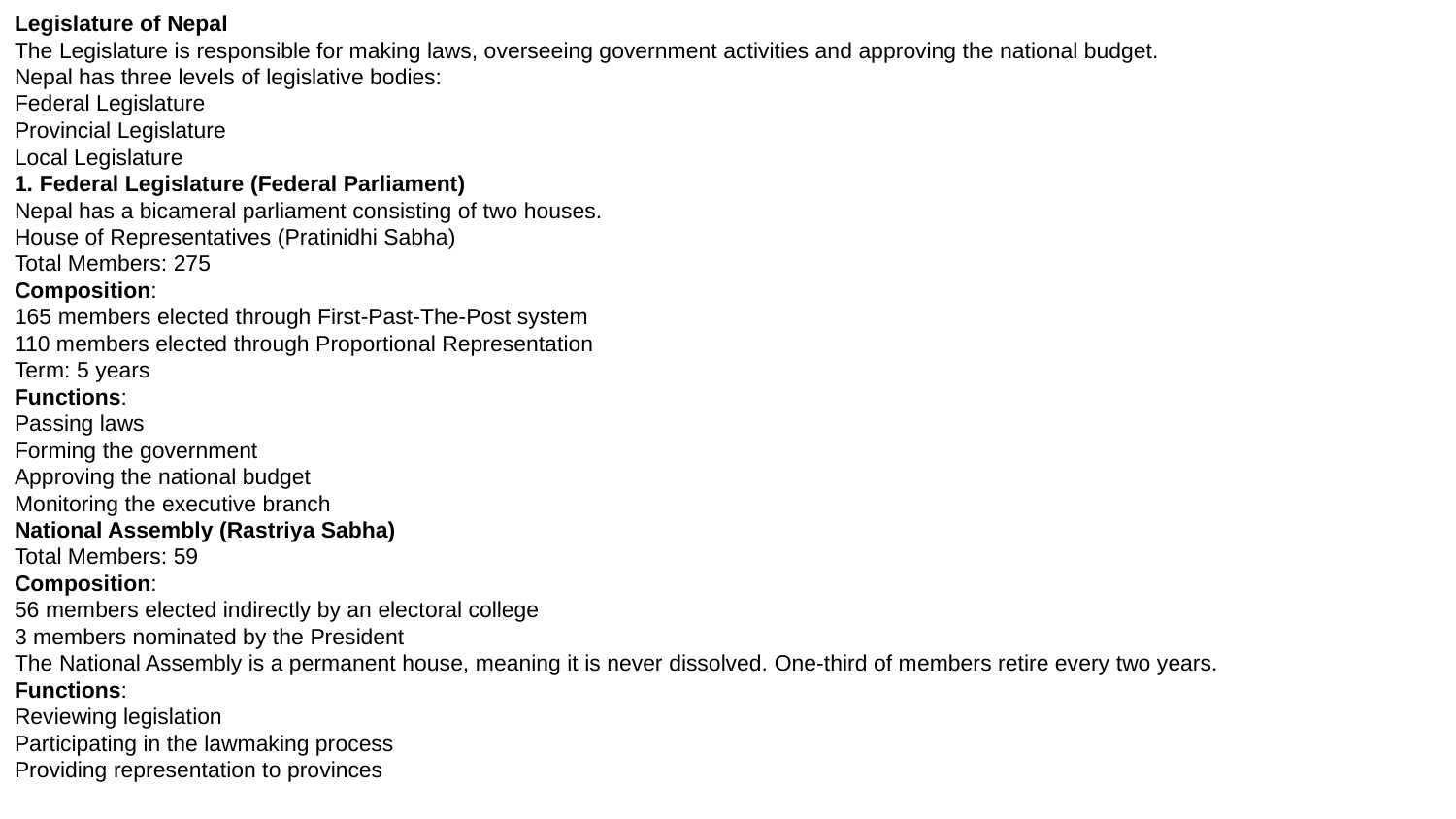

Legislature of Nepal
The Legislature is responsible for making laws, overseeing government activities and approving the national budget.
Nepal has three levels of legislative bodies:
Federal Legislature
Provincial Legislature
Local Legislature
1. Federal Legislature (Federal Parliament)
Nepal has a bicameral parliament consisting of two houses.
House of Representatives (Pratinidhi Sabha)
Total Members: 275
Composition:
165 members elected through First-Past-The-Post system
110 members elected through Proportional Representation
Term: 5 years
Functions:
Passing laws
Forming the government
Approving the national budget
Monitoring the executive branch
National Assembly (Rastriya Sabha)
Total Members: 59
Composition:
56 members elected indirectly by an electoral college
3 members nominated by the President
The National Assembly is a permanent house, meaning it is never dissolved. One-third of members retire every two years.
Functions:
Reviewing legislation
Participating in the lawmaking process
Providing representation to provinces